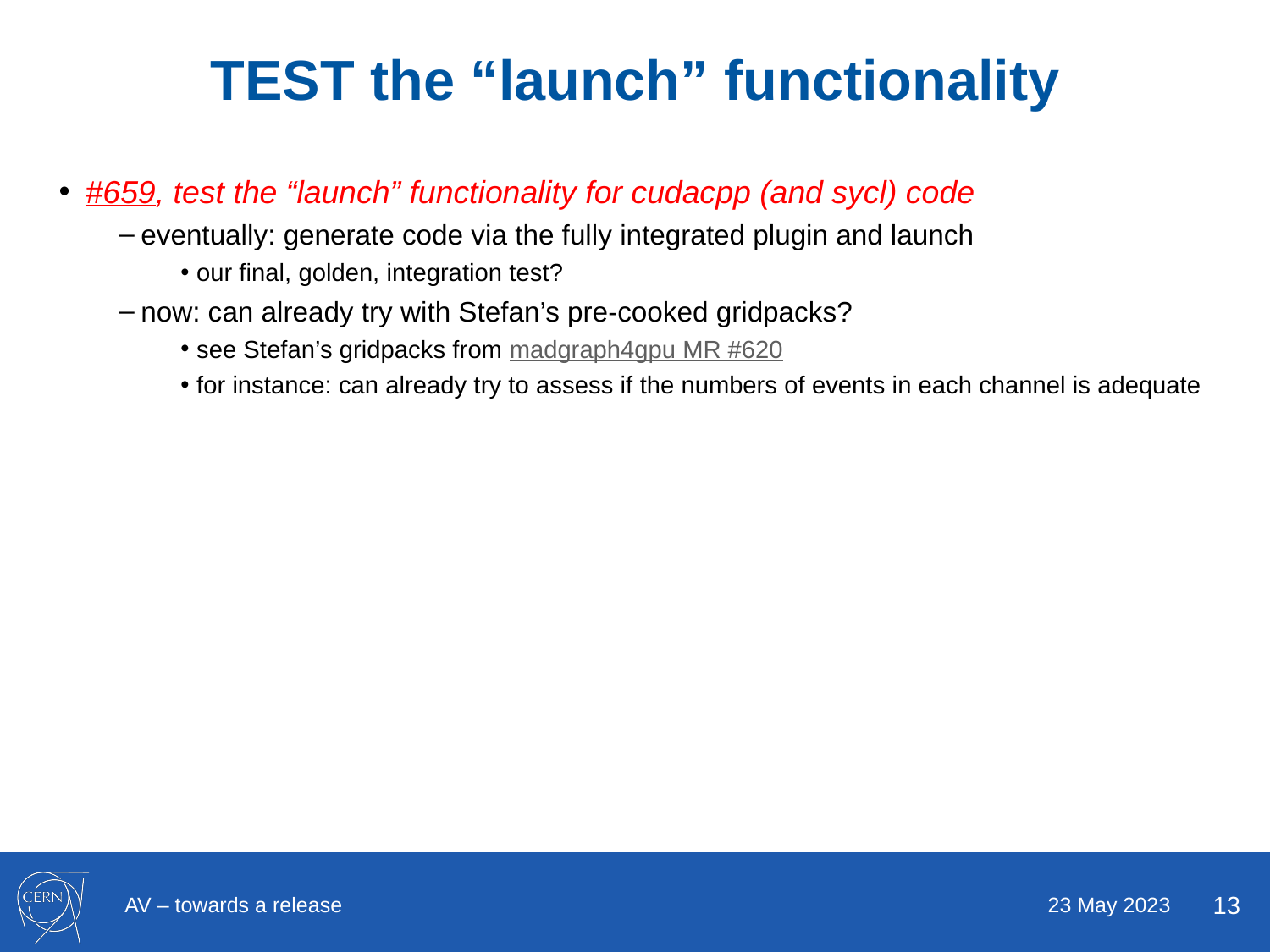

# TEST the “launch” functionality
#659, test the “launch” functionality for cudacpp (and sycl) code
eventually: generate code via the fully integrated plugin and launch
our final, golden, integration test?
now: can already try with Stefan’s pre-cooked gridpacks?
see Stefan’s gridpacks from madgraph4gpu MR #620
for instance: can already try to assess if the numbers of events in each channel is adequate